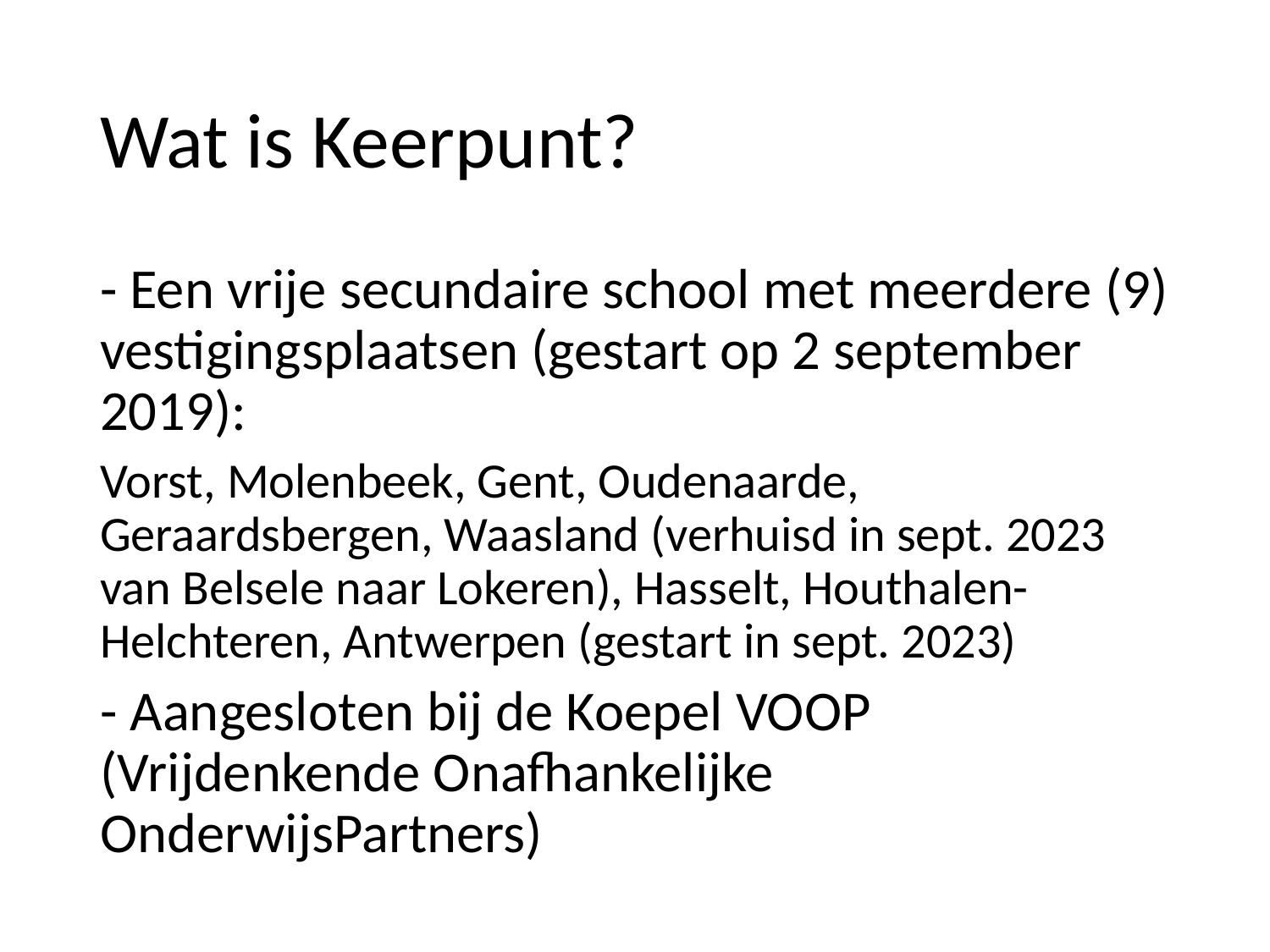

# Wat is Keerpunt?
- Een vrije secundaire school met meerdere (9) vestigingsplaatsen (gestart op 2 september 2019):
Vorst, Molenbeek, Gent, Oudenaarde, Geraardsbergen, Waasland (verhuisd in sept. 2023 van Belsele naar Lokeren), Hasselt, Houthalen-Helchteren, Antwerpen (gestart in sept. 2023)
- Aangesloten bij de Koepel VOOP (Vrijdenkende Onafhankelijke OnderwijsPartners)